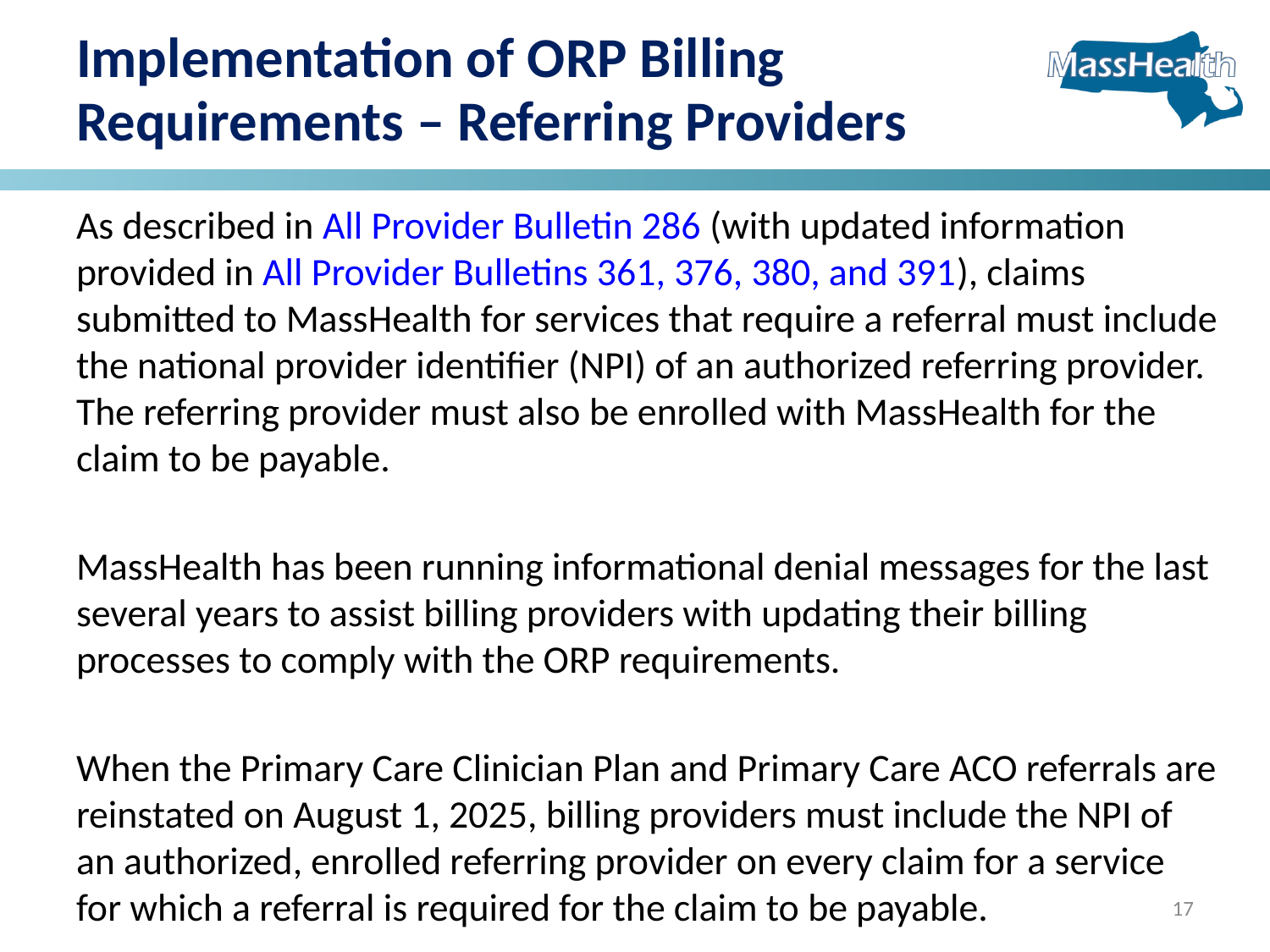

# Implementation of ORP Billing Requirements – Referring Providers
As described in All Provider Bulletin 286 (with updated information provided in All Provider Bulletins 361, 376, 380, and 391), claims submitted to MassHealth for services that require a referral must include the national provider identifier (NPI) of an authorized referring provider. The referring provider must also be enrolled with MassHealth for the claim to be payable.

MassHealth has been running informational denial messages for the last several years to assist billing providers with updating their billing processes to comply with the ORP requirements.

When the Primary Care Clinician Plan and Primary Care ACO referrals are reinstated on August 1, 2025, billing providers must include the NPI of an authorized, enrolled referring provider on every claim for a service for which a referral is required for the claim to be payable.

17